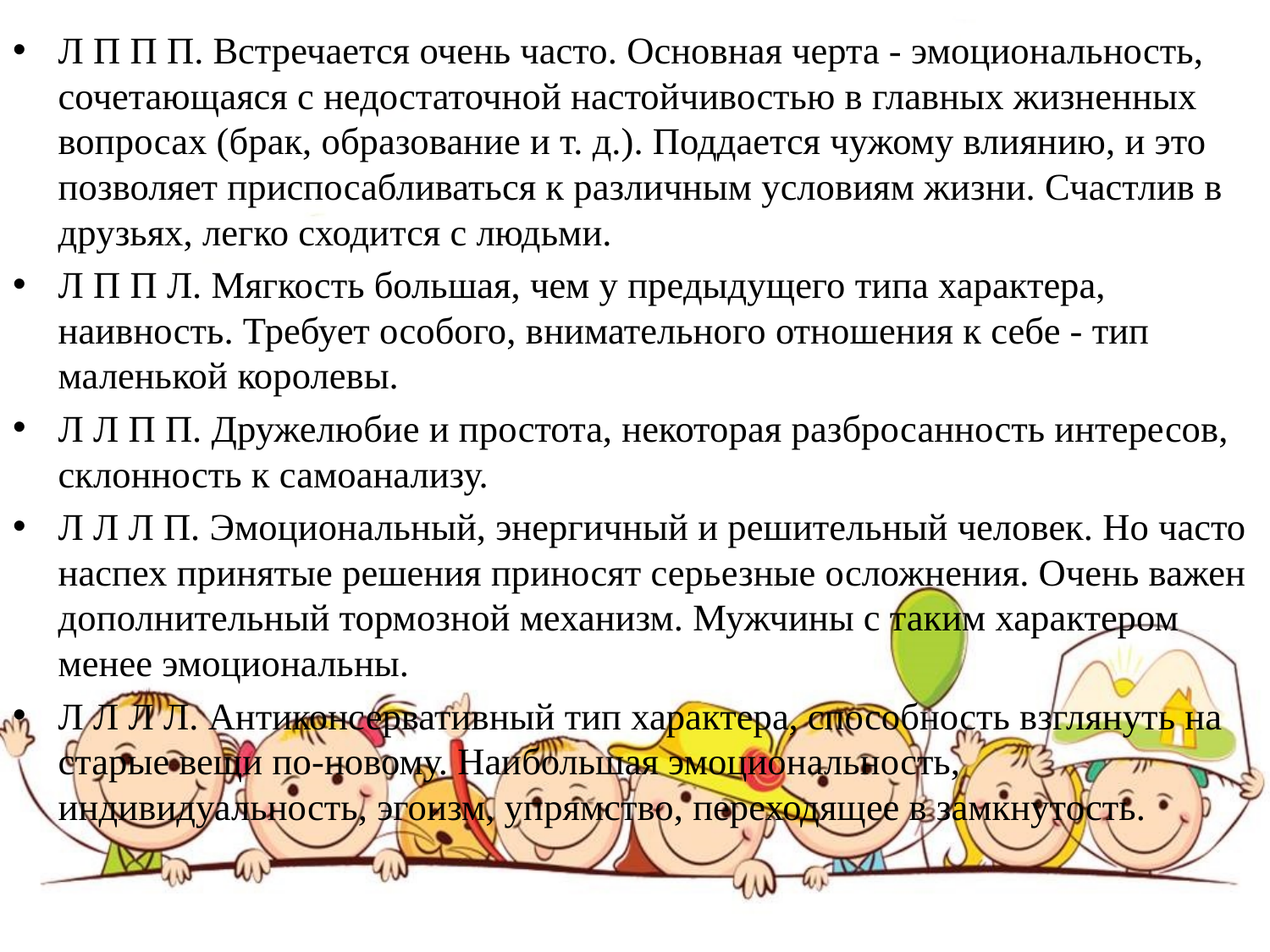

Л П П П. Встречается очень часто. Основная черта - эмоциональность, сочетающаяся с недостаточной настойчивостью в главных жизненных вопросах (брак, образование и т. д.). Поддается чужому влиянию, и это позволяет приспосабливаться к различным условиям жизни. Счастлив в друзьях, легко сходится с людьми.
Л П П Л. Мягкость большая, чем у предыдущего типа характера, наивность. Требует особого, внимательного отношения к себе - тип маленькой королевы.
Л Л П П. Дружелюбие и простота, некоторая разбросанность интересов, склонность к самоанализу.
Л Л Л П. Эмоциональный, энергичный и решительный человек. Но часто наспех принятые решения приносят серьезные осложнения. Очень важен дополнительный тормозной механизм. Мужчины с таким характером менее эмоциональны.
Л Л Л Л. Антиконсервативный тип характера, способность взглянуть на старые вещи по-новому. Наибольшая эмоциональность, индивидуальность, эгоизм, упрямство, переходящее в замкнутость.